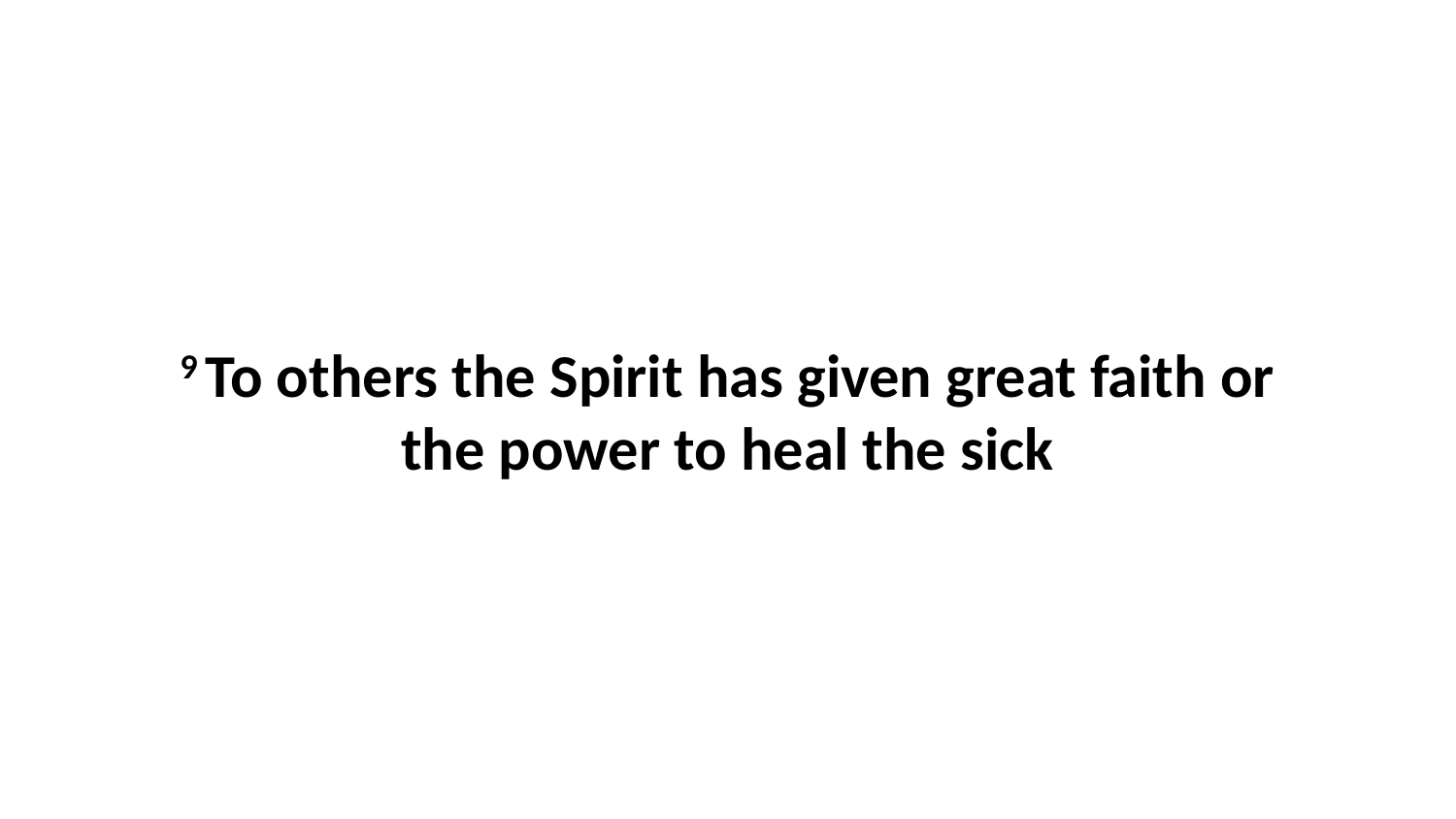

9 To others the Spirit has given great faith or the power to heal the sick